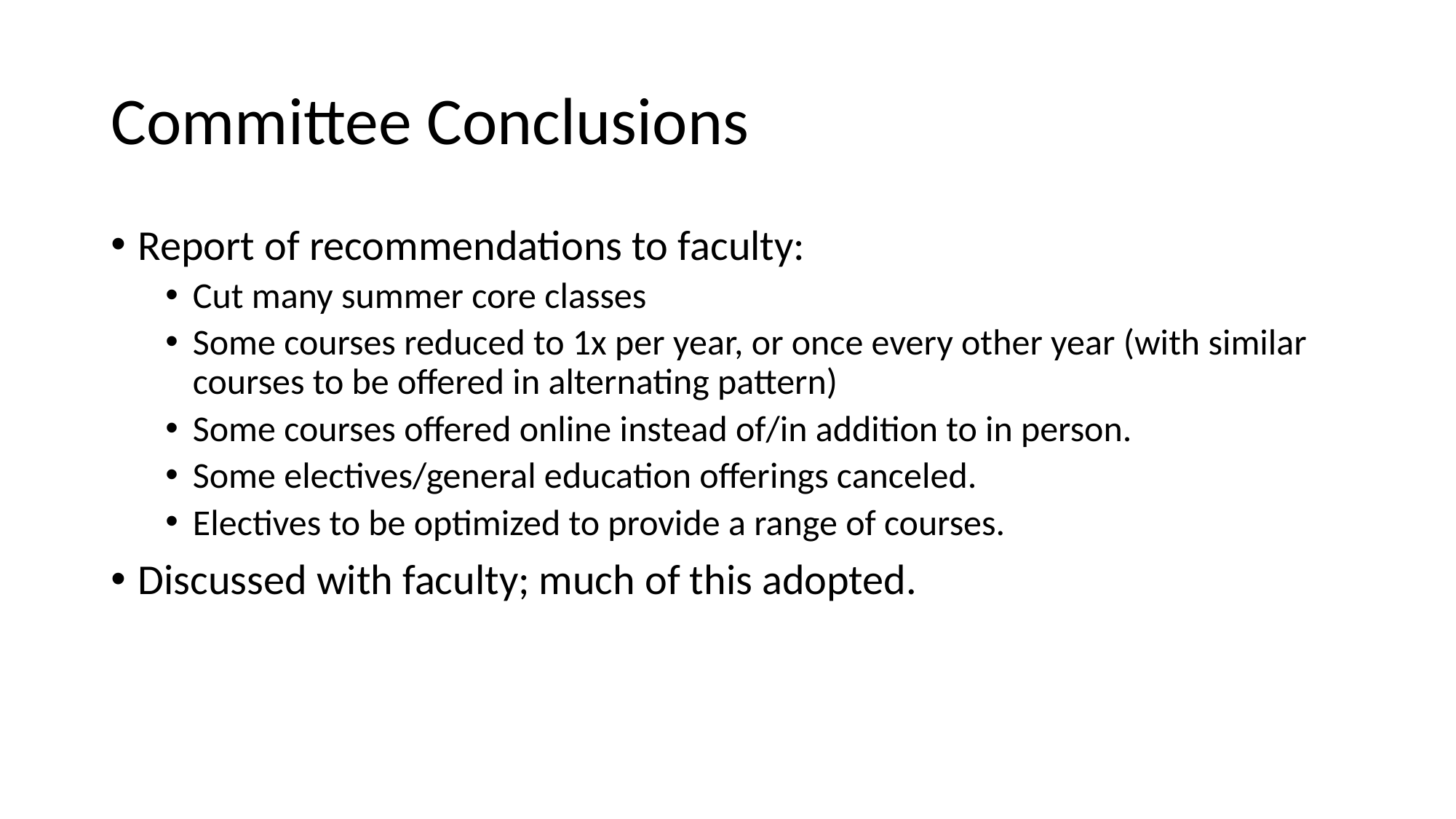

# Committee Conclusions
Report of recommendations to faculty:
Cut many summer core classes
Some courses reduced to 1x per year, or once every other year (with similar courses to be offered in alternating pattern)
Some courses offered online instead of/in addition to in person.
Some electives/general education offerings canceled.
Electives to be optimized to provide a range of courses.
Discussed with faculty; much of this adopted.